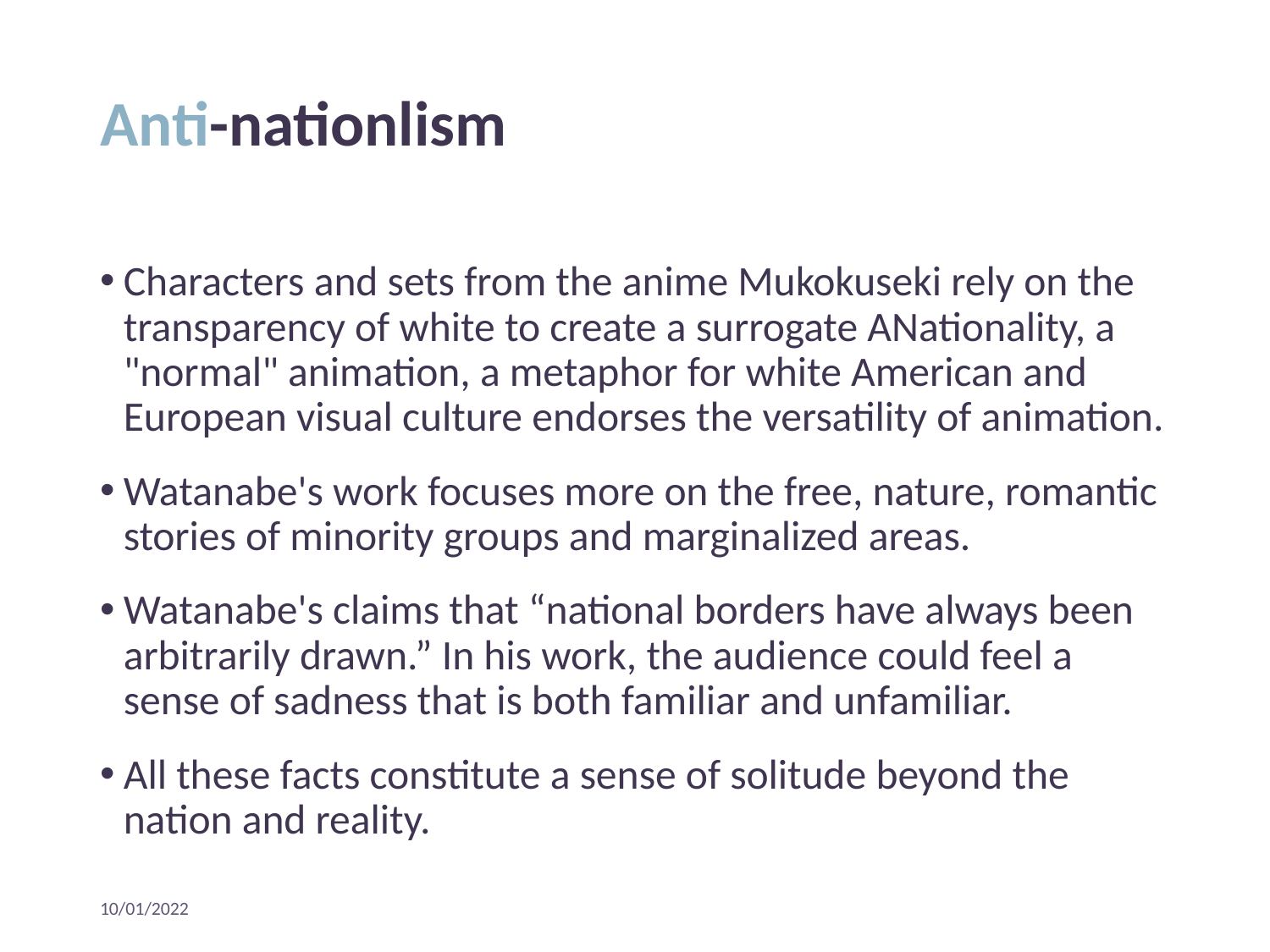

# Anti-nationlism
Characters and sets from the anime Mukokuseki rely on the transparency of white to create a surrogate ANationality, a "normal" animation, a metaphor for white American and European visual culture endorses the versatility of animation.
Watanabe's work focuses more on the free, nature, romantic stories of minority groups and marginalized areas.
Watanabe's claims that “national borders have always been arbitrarily drawn.” In his work, the audience could feel a sense of sadness that is both familiar and unfamiliar.
All these facts constitute a sense of solitude beyond the nation and reality.

10/01/2022
10